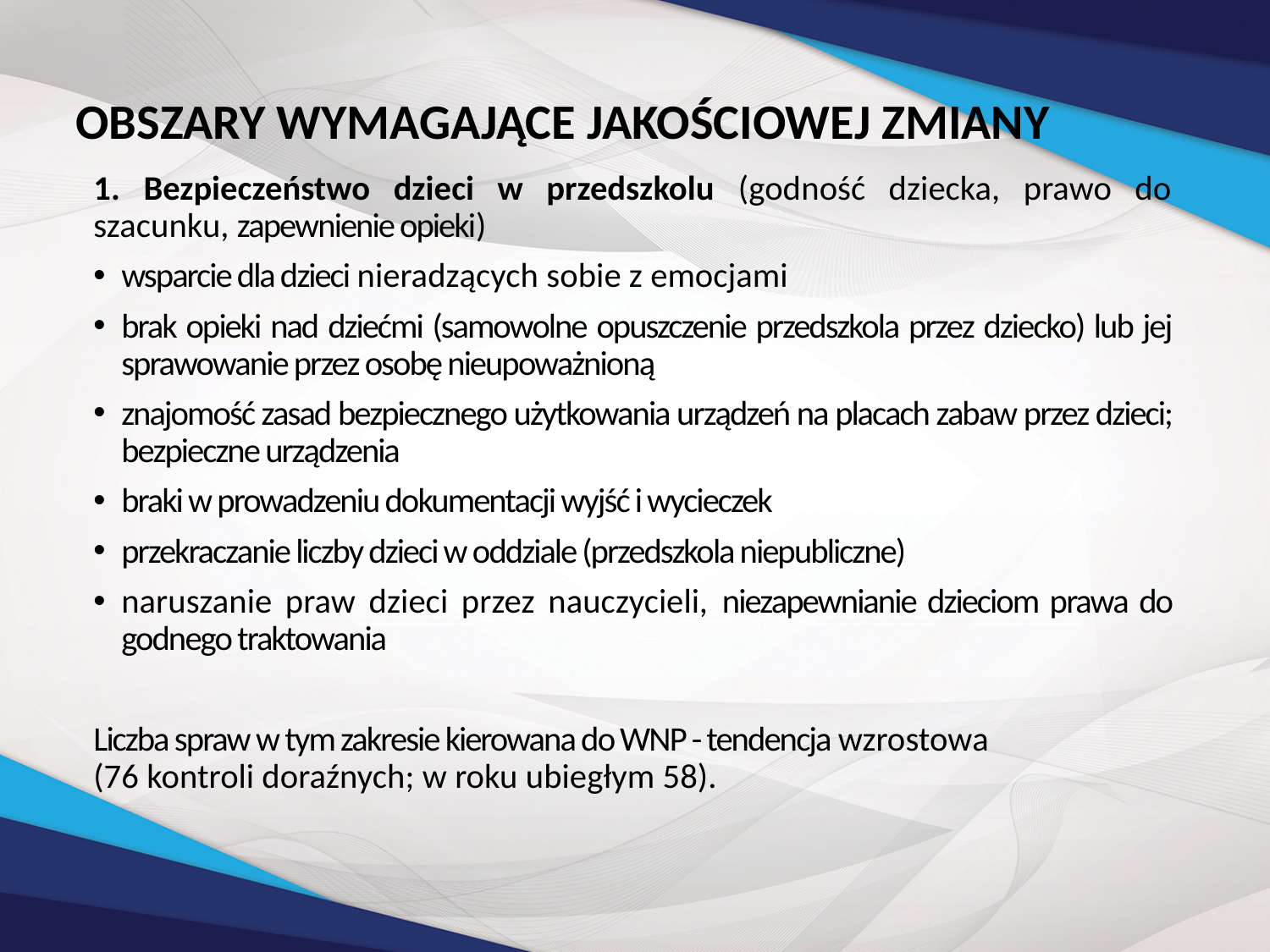

# OBSZARY WYMAGAJĄCE JAKOŚCIOWEJ ZMIANY
1. Bezpieczeństwo dzieci w przedszkolu (godność dziecka, prawo do szacunku, zapewnienie opieki)
wsparcie dla dzieci nieradzących sobie z emocjami
brak opieki nad dziećmi (samowolne opuszczenie przedszkola przez dziecko) lub jej sprawowanie przez osobę nieupoważnioną
znajomość zasad bezpiecznego użytkowania urządzeń na placach zabaw przez dzieci; bezpieczne urządzenia
braki w prowadzeniu dokumentacji wyjść i wycieczek
przekraczanie liczby dzieci w oddziale (przedszkola niepubliczne)
naruszanie praw dzieci przez nauczycieli, niezapewnianie dzieciom prawa do godnego traktowania

Liczba spraw w tym zakresie kierowana do WNP - tendencja wzrostowa
(76 kontroli doraźnych; w roku ubiegłym 58).